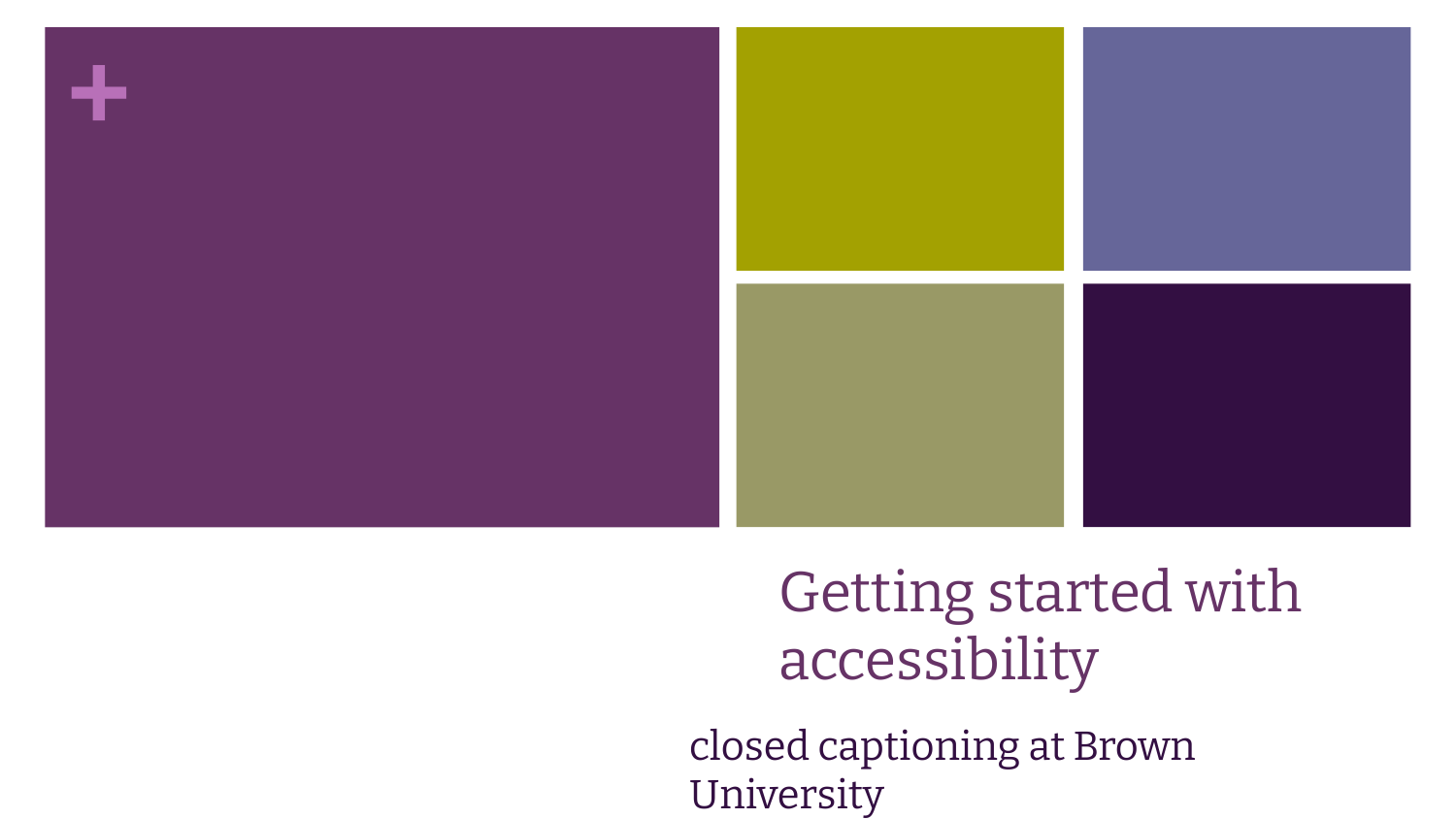

# Getting started with accessibility
closed captioning at Brown University